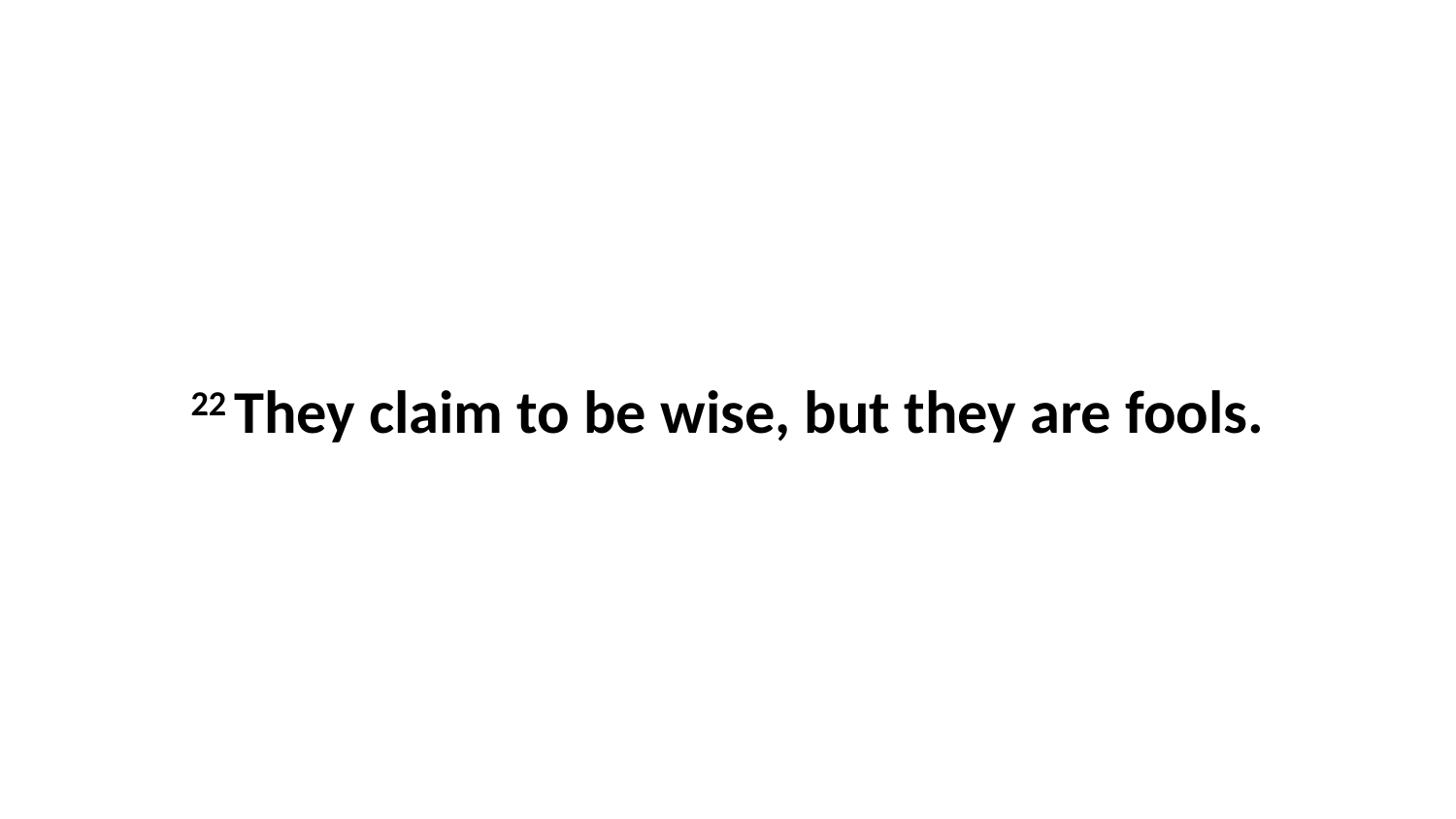

22 They claim to be wise, but they are fools.